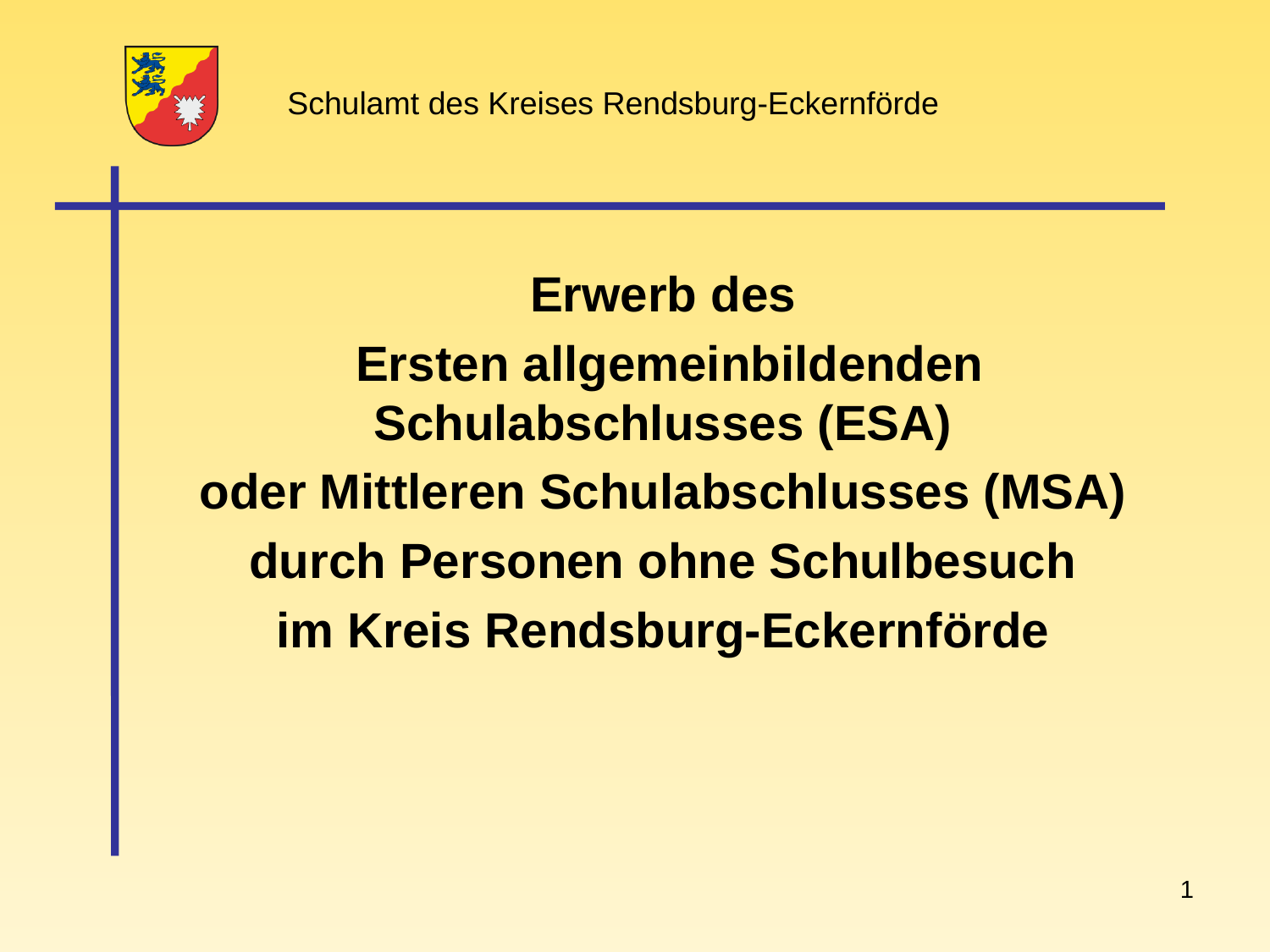

Erwerb des
Ersten allgemeinbildenden Schulabschlusses (ESA)
oder Mittleren Schulabschlusses (MSA)
durch Personen ohne Schulbesuch
im Kreis Rendsburg-Eckernförde
1